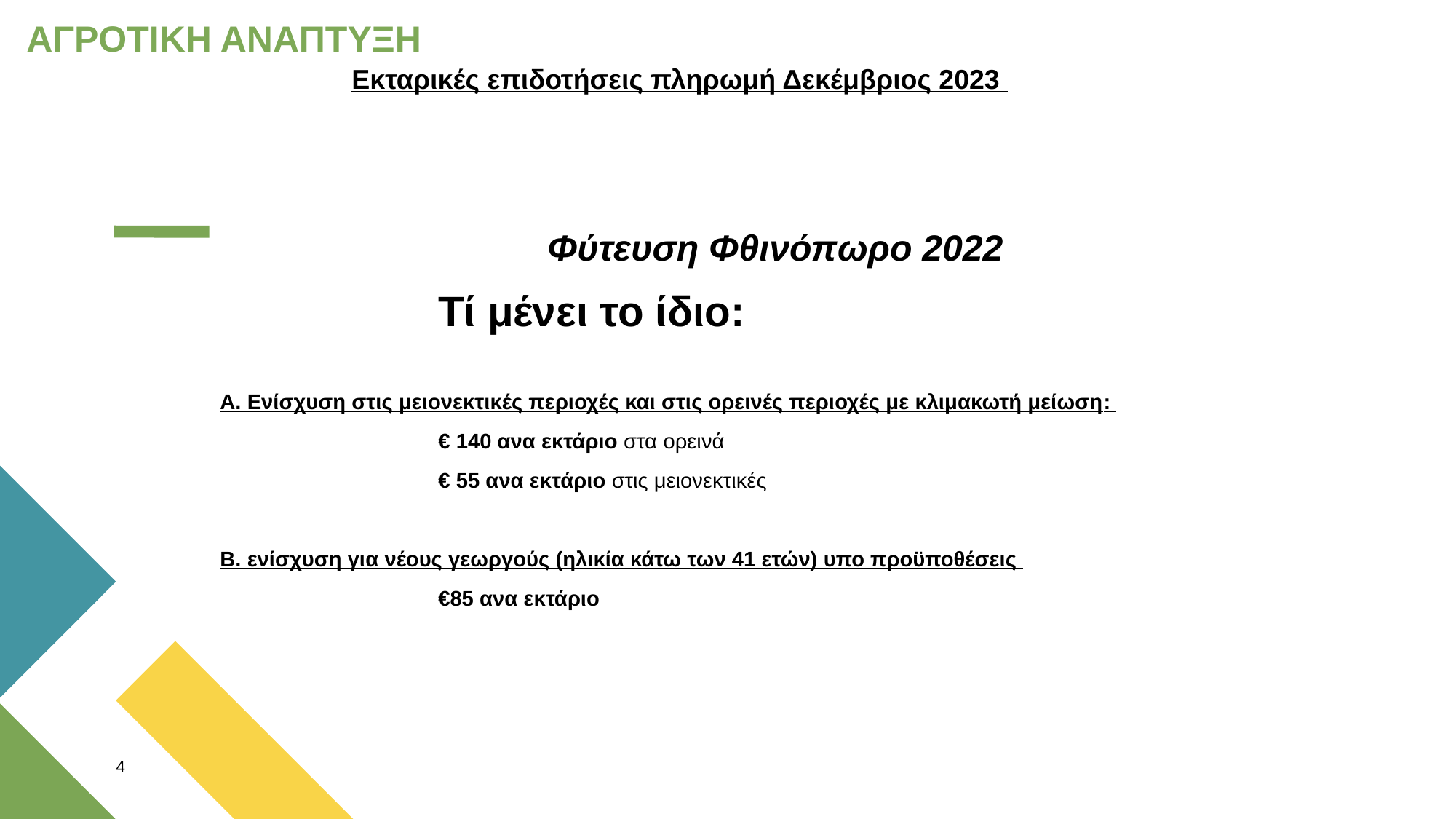

ΑΓΡΟΤΙΚΗ ΑΝΑΠΤΥΞΗ
Εκταρικές επιδοτήσεις πληρωμή Δεκέμβριος 2023
			Φύτευση Φθινόπωρο 2022
		Τί μένει το ίδιο:

Α. Ενίσχυση στις μειονεκτικές περιοχές και στις ορεινές περιοχές με κλιμακωτή μείωση:
		€ 140 ανα εκτάριο στα ορεινά
		€ 55 ανα εκτάριο στις μειονεκτικές

Β. ενίσχυση για νέους γεωργούς (ηλικία κάτω των 41 ετών) υπο προϋποθέσεις
		€85 ανα εκτάριο

4